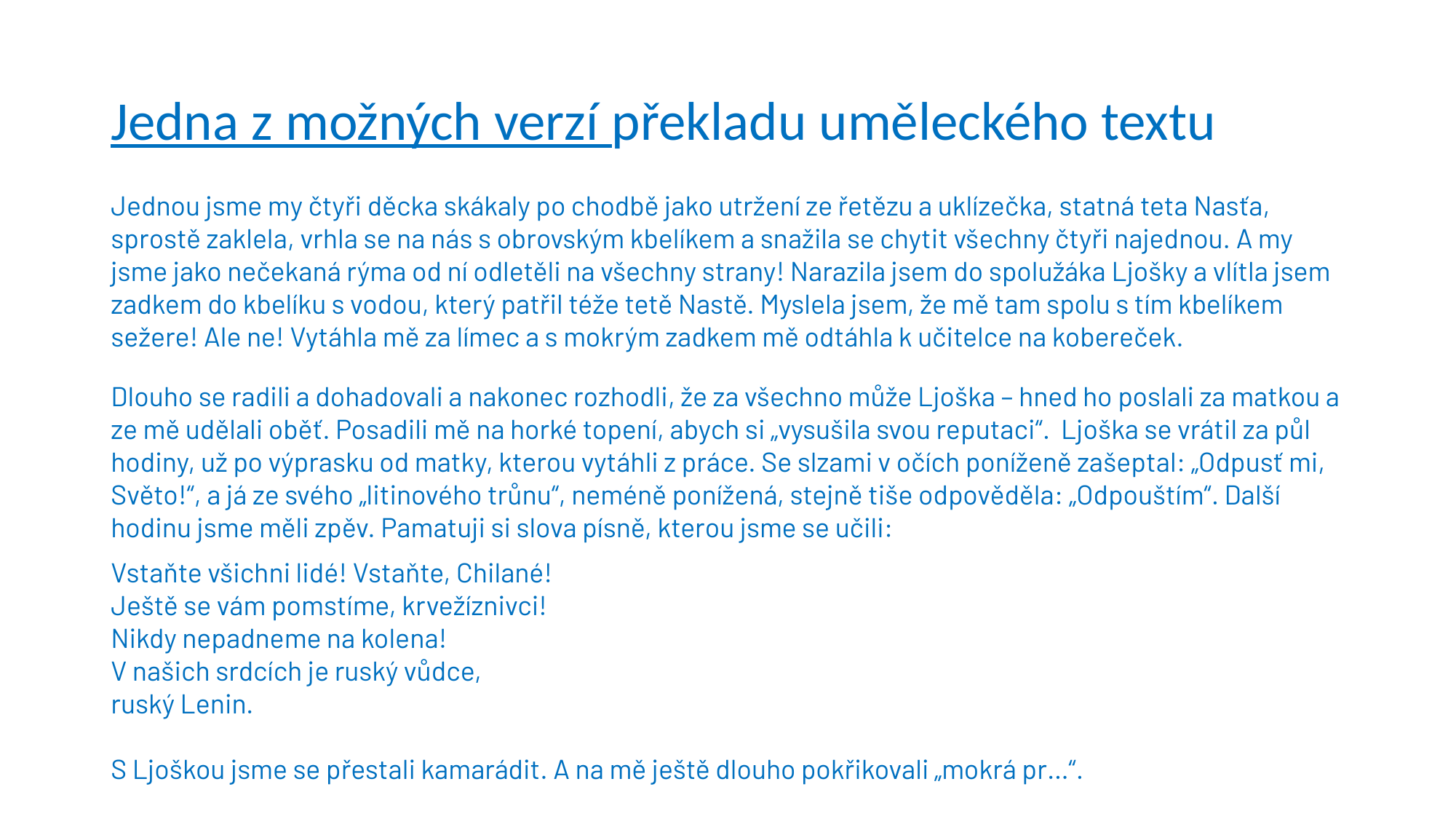

# Jedna z možných verzí překladu uměleckého textu
Jednou jsme my čtyři děcka skákaly po chodbě jako utržení ze řetězu a uklízečka, statná teta Nasťa, sprostě zaklela, vrhla se na nás s obrovským kbelíkem a snažila se chytit všechny čtyři najednou. A my jsme jako nečekaná rýma od ní odletěli na všechny strany! Narazila jsem do spolužáka Ljošky a vlítla jsem zadkem do kbelíku s vodou, který patřil téže tetě Nastě. Myslela jsem, že mě tam spolu s tím kbelíkem sežere! Ale ne! Vytáhla mě za límec a s mokrým zadkem mě odtáhla k učitelce na kobereček.
Dlouho se radili a dohadovali a nakonec rozhodli, že za všechno může Ljoška – hned ho poslali za matkou a ze mě udělali oběť. Posadili mě na horké topení, abych si „vysušila svou reputaci“.  Ljoška se vrátil za půl hodiny, už po výprasku od matky, kterou vytáhli z práce. Se slzami v očích poníženě zašeptal: „Odpusť mi, Světo!“, a já ze svého „litinového trůnu“, neméně ponížená, stejně tiše odpověděla: „Odpouštím“. Další hodinu jsme měli zpěv. Pamatuji si slova písně, kterou jsme se učili:
Vstaňte všichni lidé! Vstaňte, Chilané!
Ještě se vám pomstíme, krvežíznivci!
Nikdy nepadneme na kolena!
V našich srdcích je ruský vůdce,
ruský Lenin.

S Ljoškou jsme se přestali kamarádit. A na mě ještě dlouho pokřikovali „mokrá pr…“.